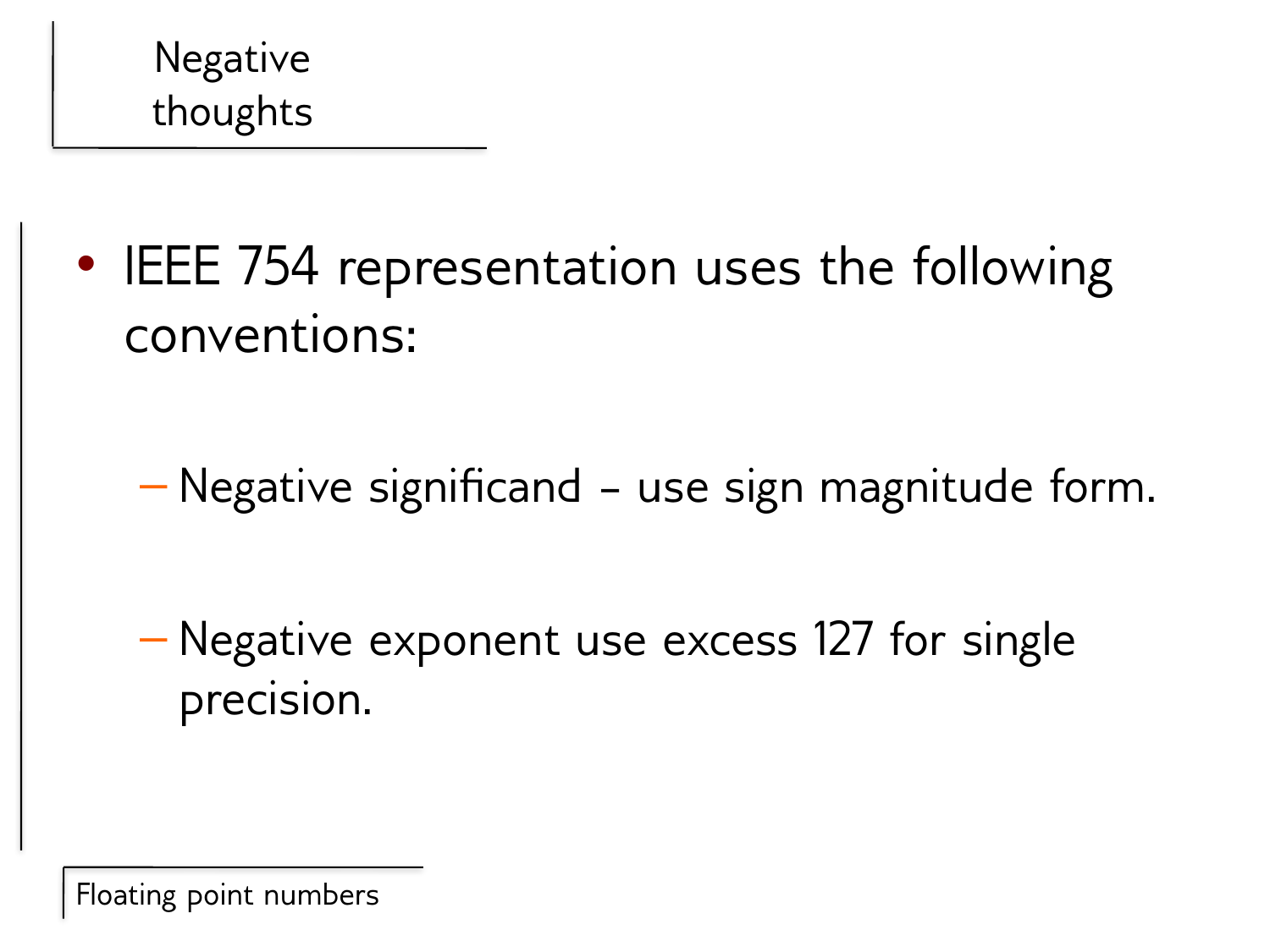

# Negative thoughts
IEEE 754 representation uses the following conventions:

Negative significand – use sign magnitude form.

Negative exponent use excess 127 for single precision.